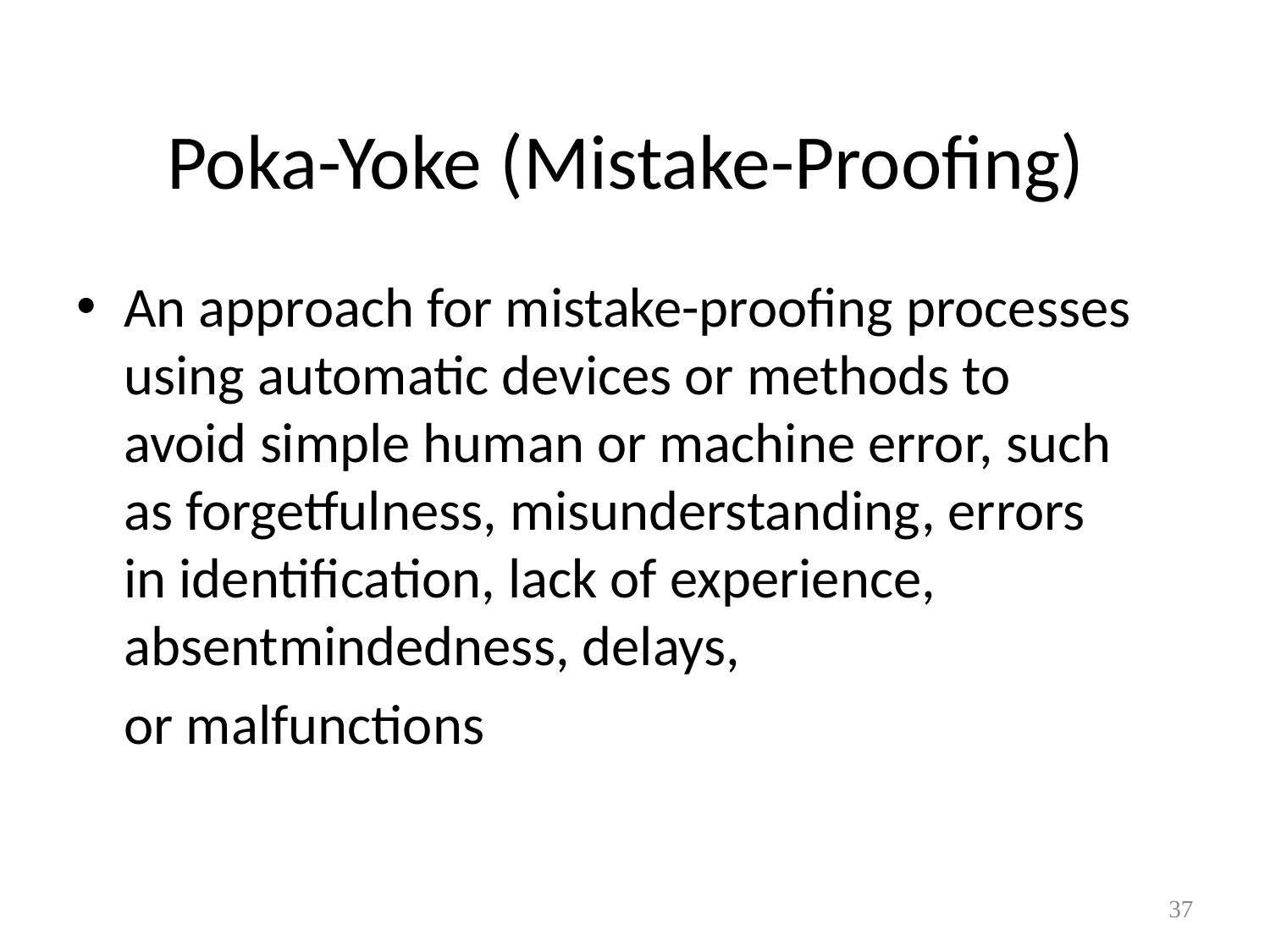

# Poka-Yoke (Mistake-Proofing)
An approach for mistake-proofing processes using automatic devices or methods to avoid simple human or machine error, such as forgetfulness, misunderstanding, errors in identification, lack of experience, absentmindedness, delays,
	or malfunctions
37